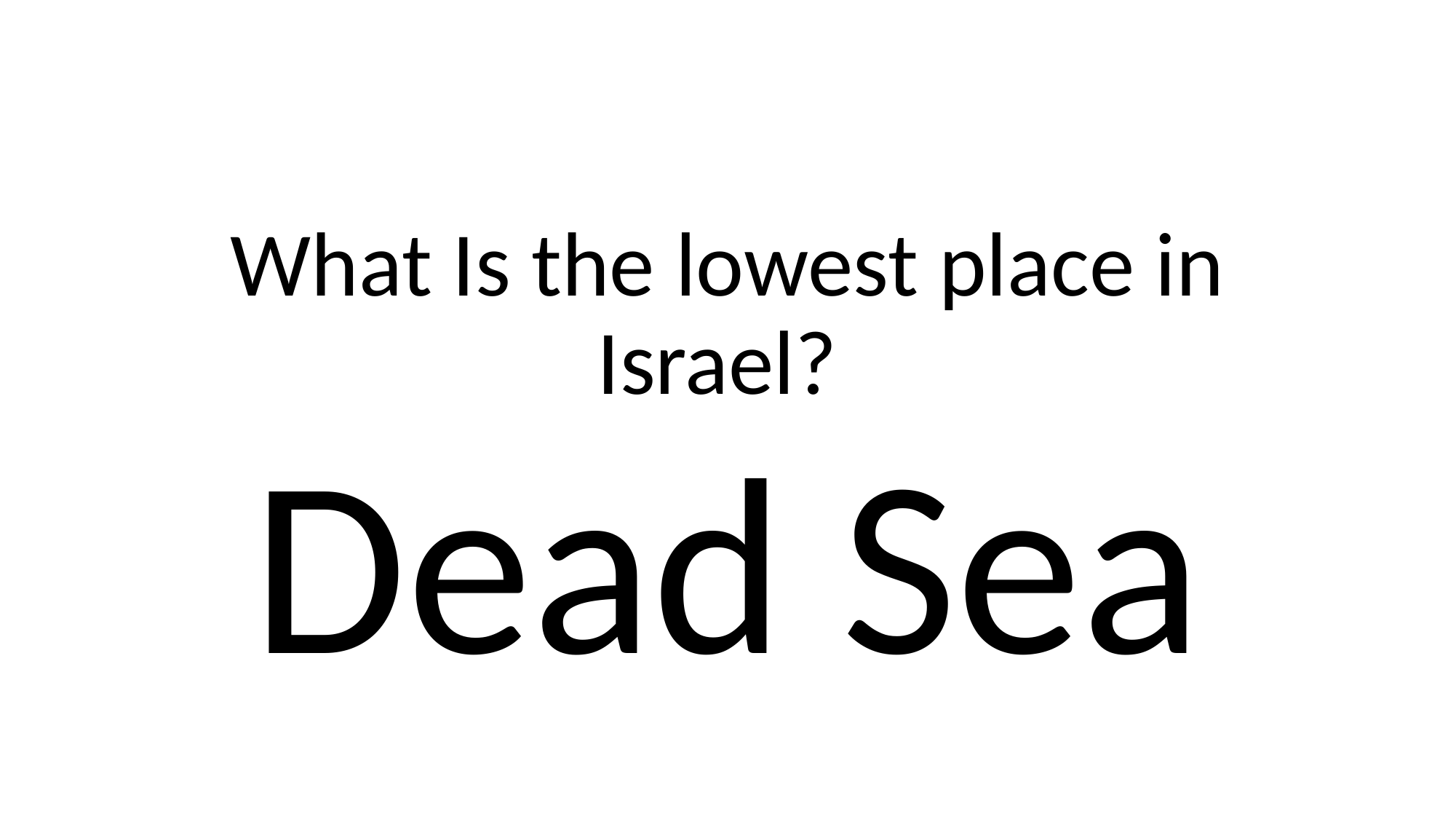

# What Is the lowest place in Israel?
Dead Sea